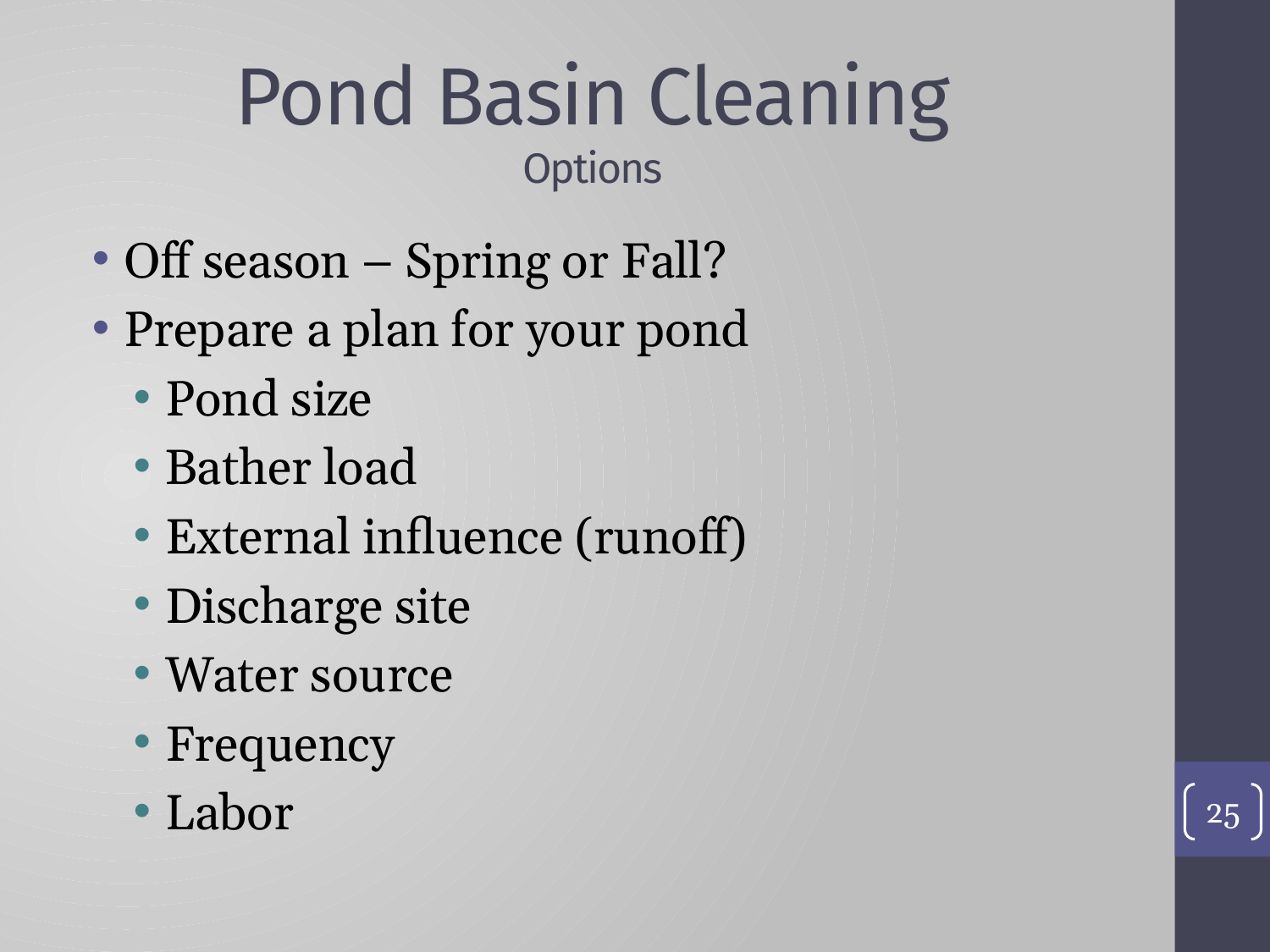

# Pond Basin Cleaning Options
Off season – Spring or Fall?
Prepare a plan for your pond
Pond size
Bather load
External influence (runoff)
Discharge site
Water source
Frequency
Labor
25